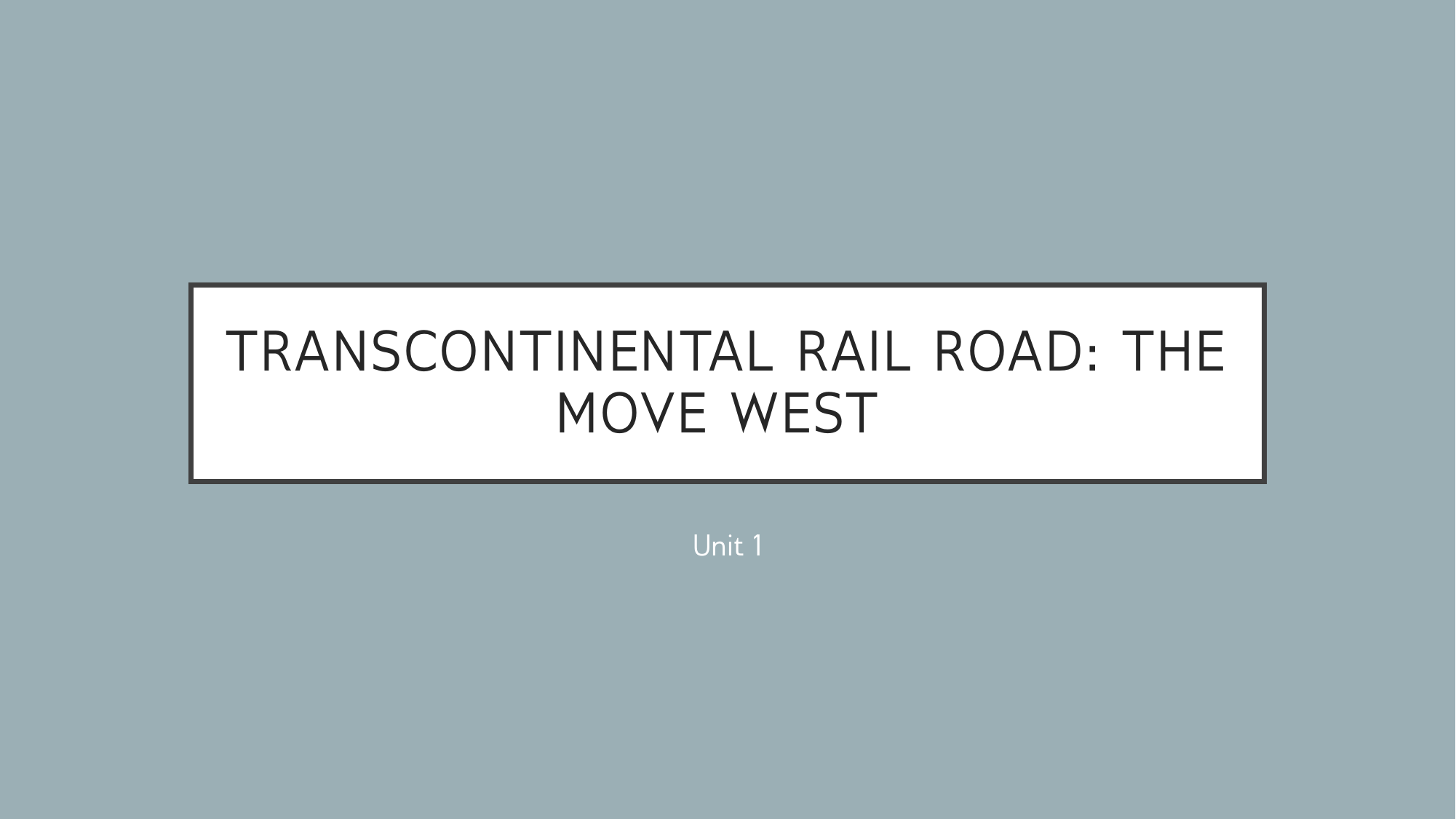

# Transcontinental Rail Road: the move west
Unit 1